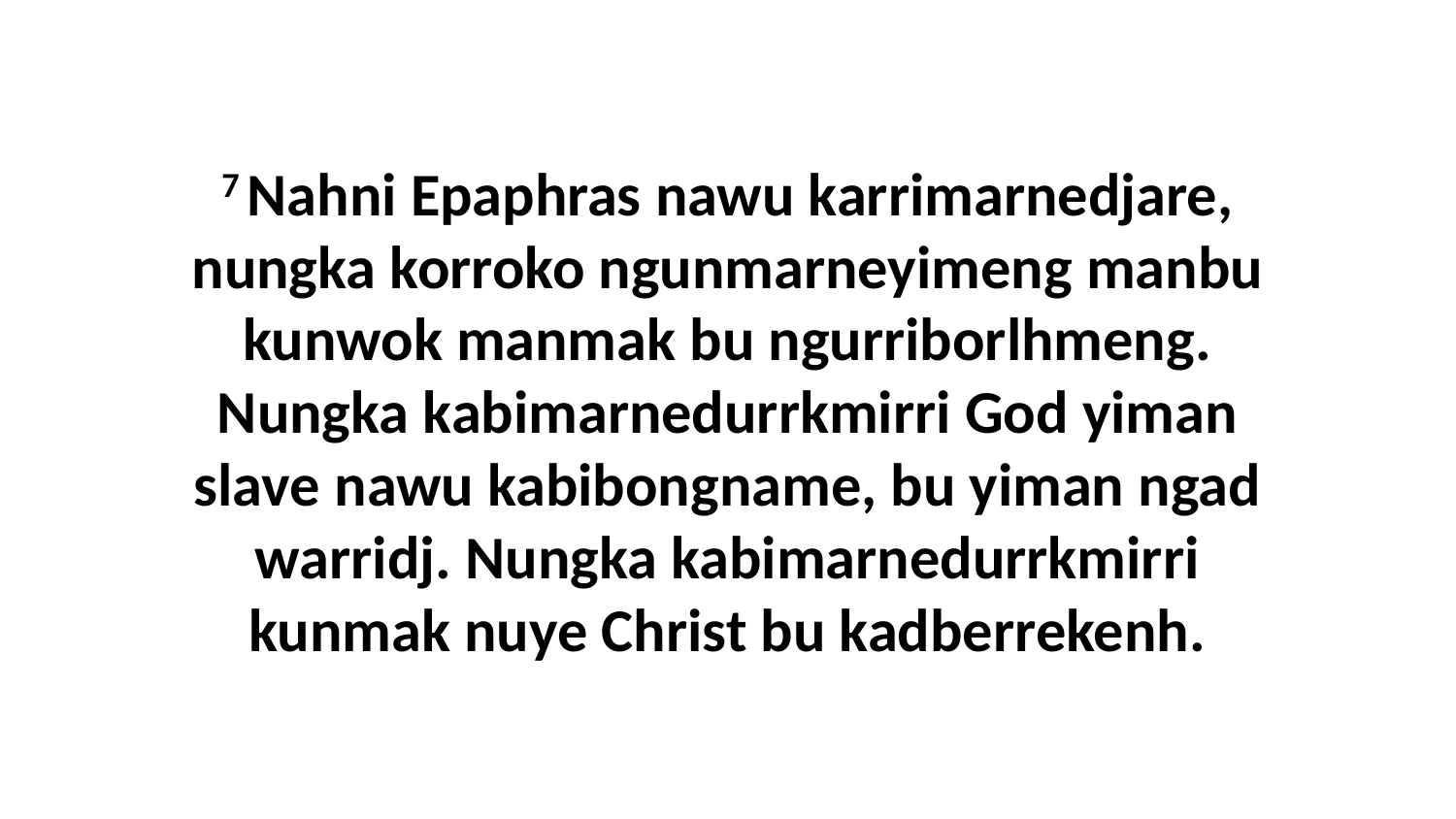

7 Nahni Epaphras nawu karrimarnedjare, nungka korroko ngunmarneyimeng manbu kunwok manmak bu ngurriborlhmeng. Nungka kabimarnedurrkmirri God yiman slave nawu kabibongname, bu yiman ngad warridj. Nungka kabimarnedurrkmirri kunmak nuye Christ bu kadberrekenh.